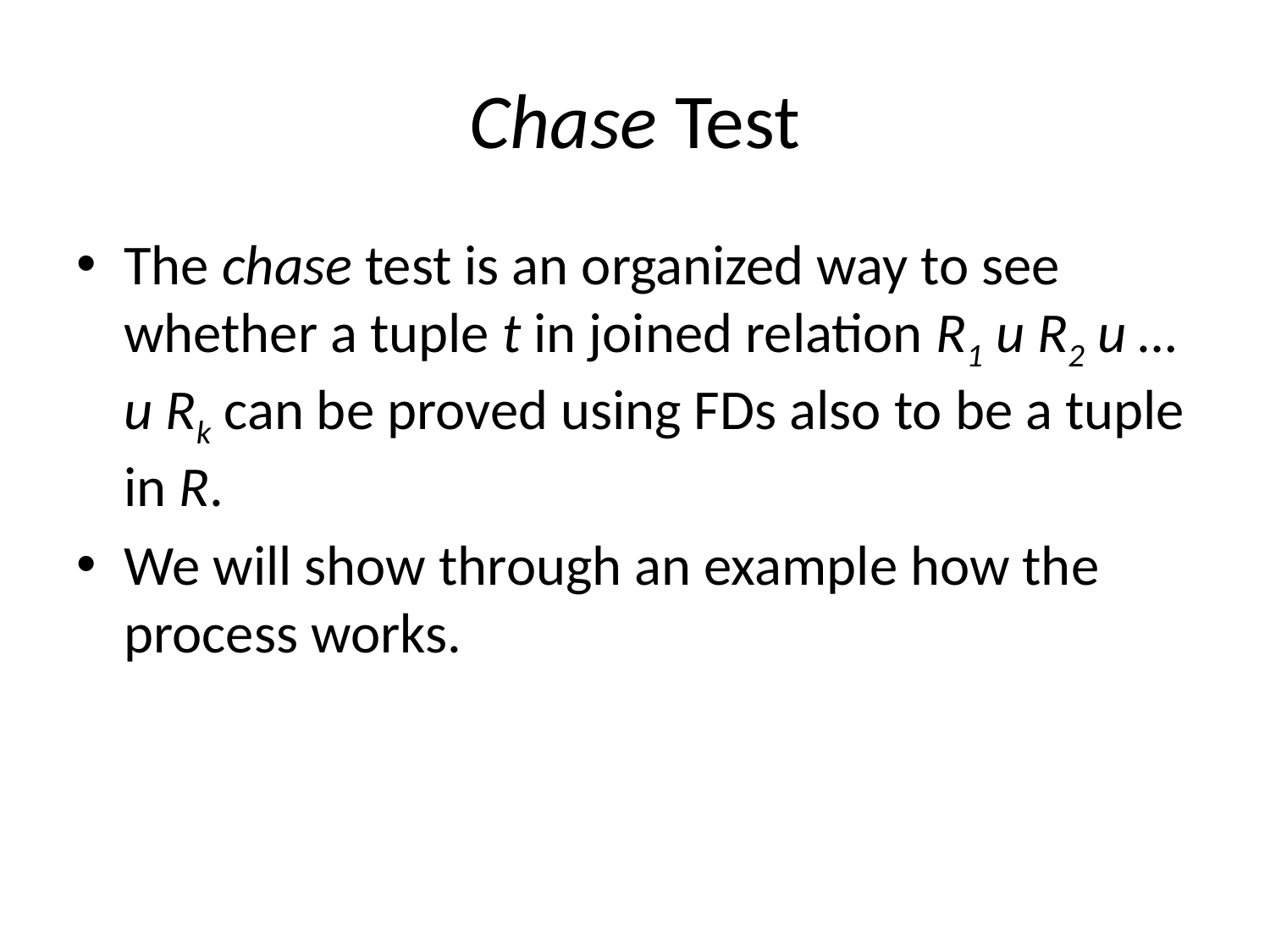

# Chase Test
The chase test is an organized way to see whether a tuple t in joined relation R1 u R2 u … u Rk can be proved using FDs also to be a tuple in R.
We will show through an example how the process works.